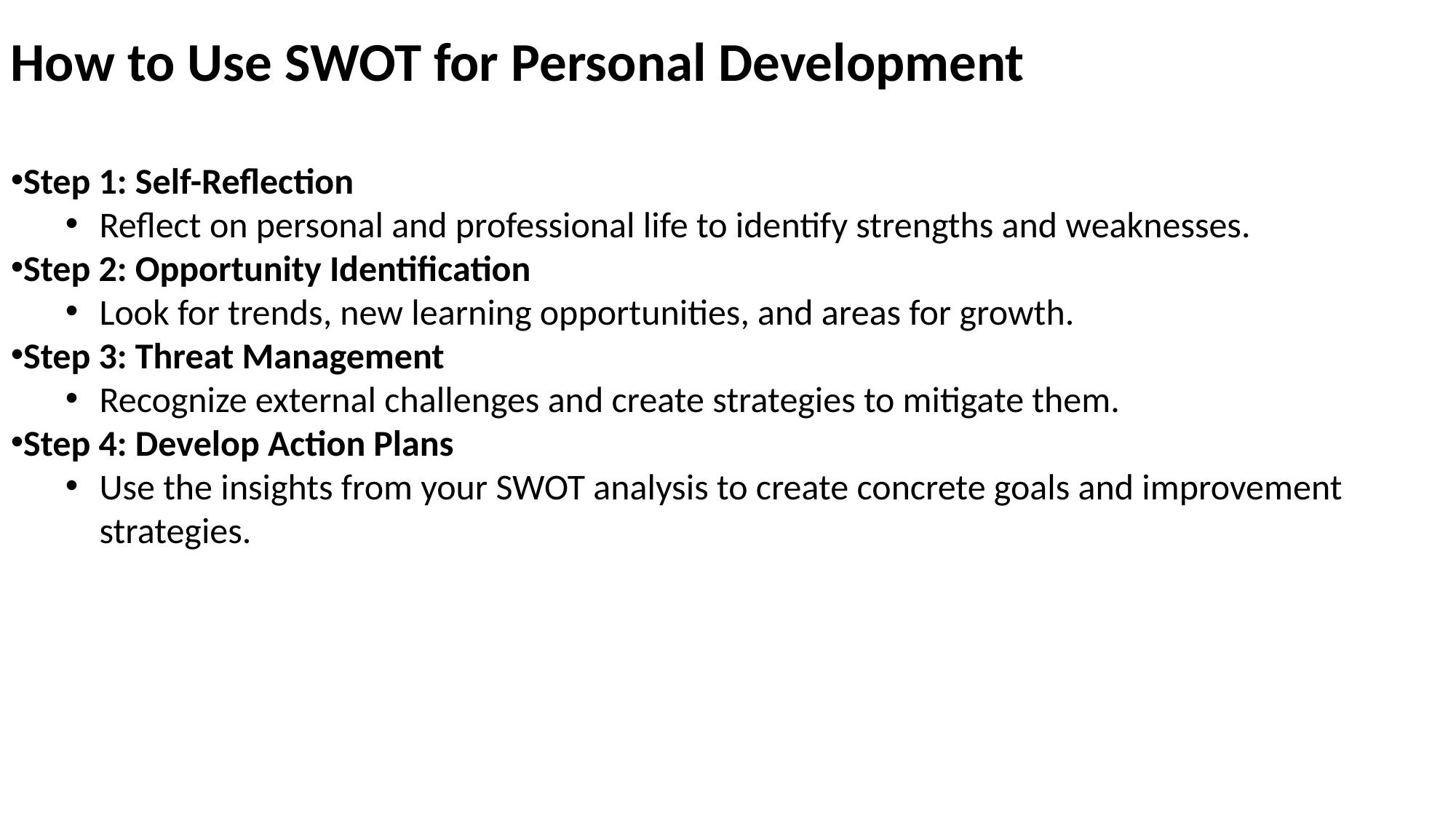

How to Use SWOT for Personal Development

Step 1: Self-Reflection
Reflect on personal and professional life to identify strengths and weaknesses.
Step 2: Opportunity Identification
Look for trends, new learning opportunities, and areas for growth.
Step 3: Threat Management
Recognize external challenges and create strategies to mitigate them.
Step 4: Develop Action Plans
Use the insights from your SWOT analysis to create concrete goals and improvement strategies.